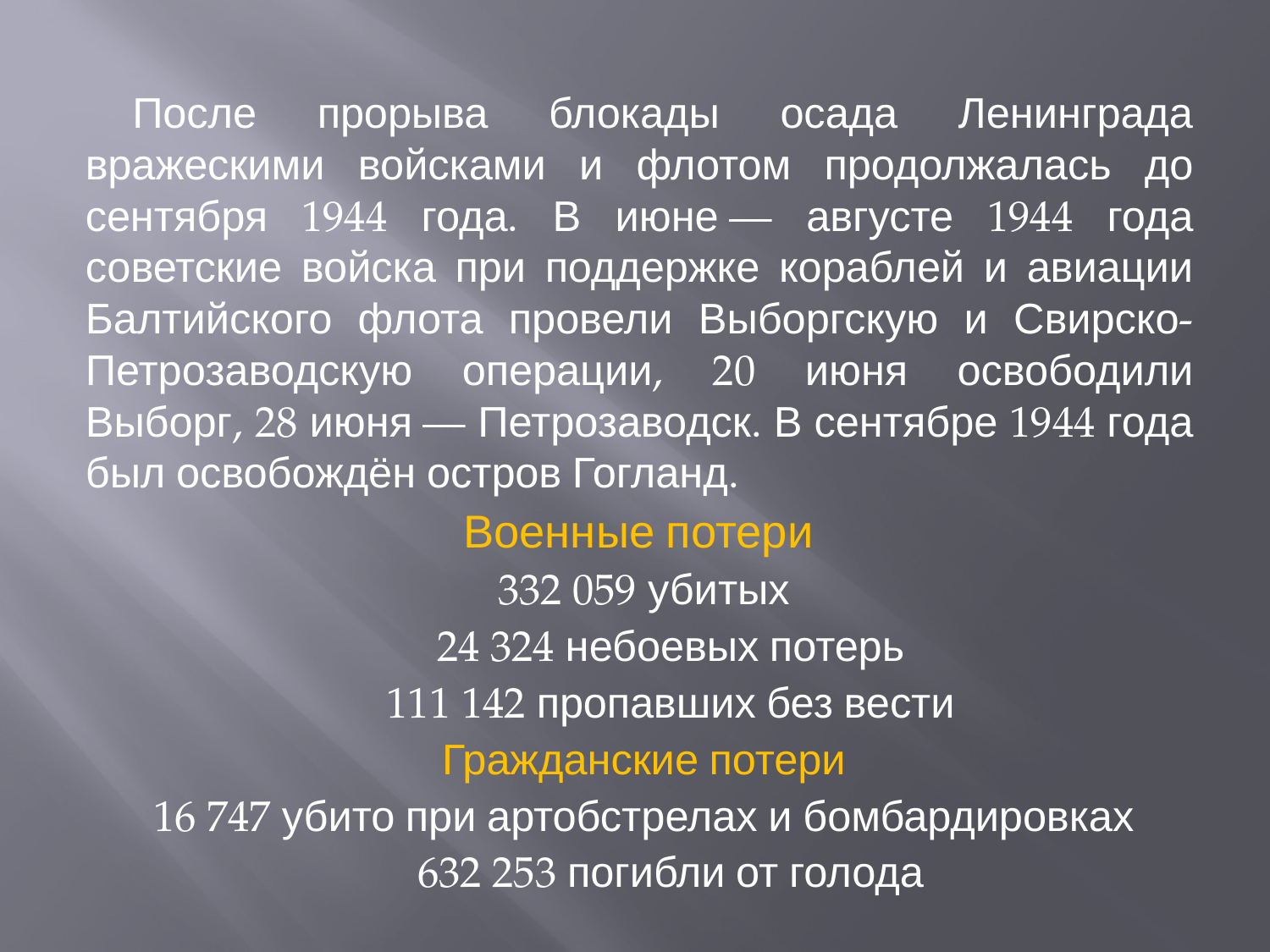

#
После прорыва блокады осада Ленинграда вражескими войсками и флотом продолжалась до сентября 1944 года. В июне — августе 1944 года советские войска при поддержке кораблей и авиации Балтийского флота провели Выборгскую и Свирско-Петрозаводскую операции, 20 июня освободили Выборг, 28 июня — Петрозаводск. В сентябре 1944 года был освобождён остров Гогланд.
Военные потери
332 059 убитых
24 324 небоевых потерь
111 142 пропавших без вести
Гражданские потери
16 747 убито при артобстрелах и бомбардировках
632 253 погибли от голода